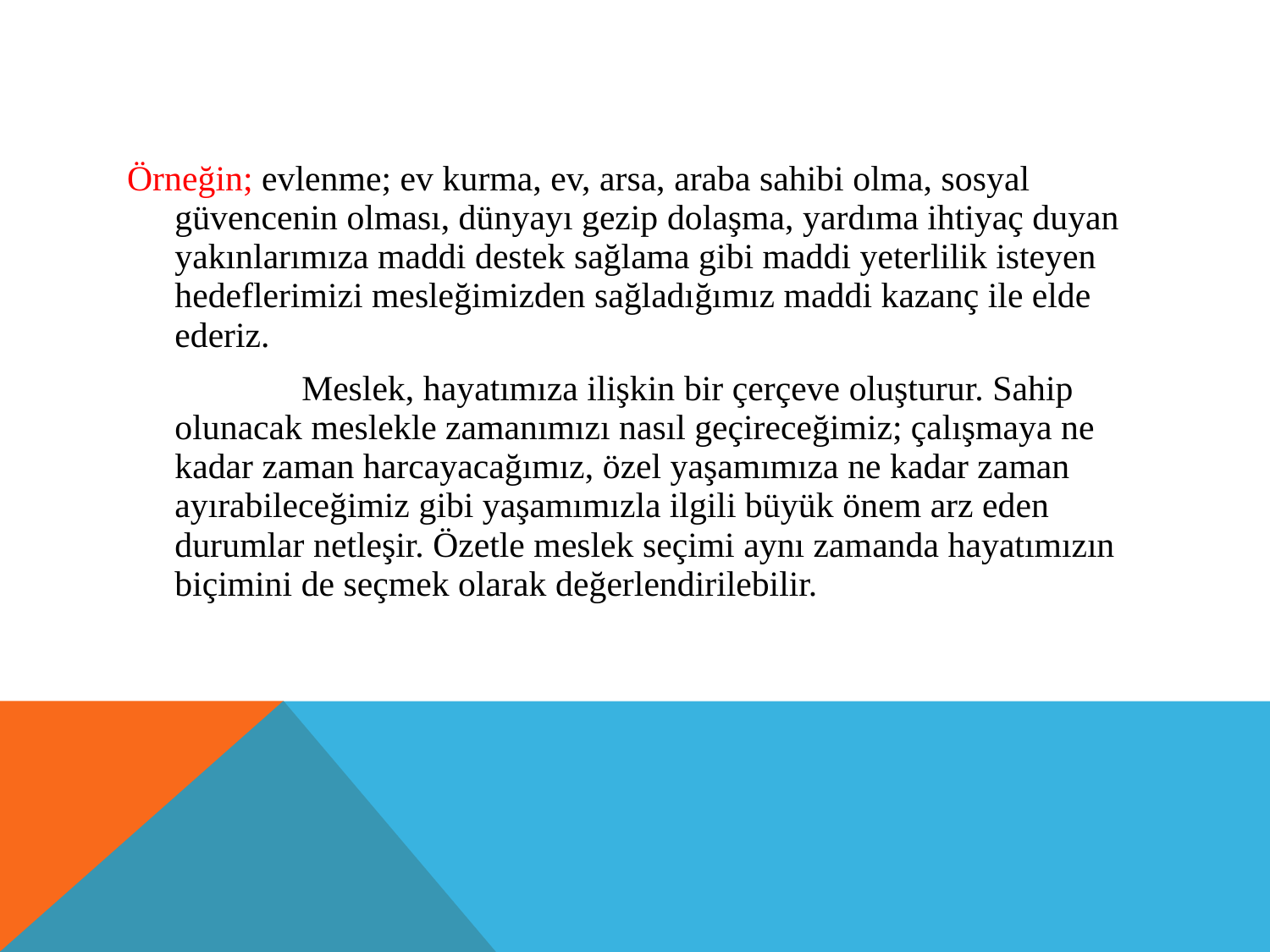

#
Örneğin; evlenme; ev kurma, ev, arsa, araba sahibi olma, sosyal güvencenin olması, dünyayı gezip dolaşma, yardıma ihtiyaç duyan yakınlarımıza maddi destek sağlama gibi maddi yeterlilik isteyen hedeflerimizi mesleğimizden sağladığımız maddi kazanç ile elde ederiz.
		Meslek, hayatımıza ilişkin bir çerçeve oluşturur. Sahip olunacak meslekle zamanımızı nasıl geçireceğimiz; çalışmaya ne kadar zaman harcayacağımız, özel yaşamımıza ne kadar zaman ayırabileceğimiz gibi yaşamımızla ilgili büyük önem arz eden durumlar netleşir. Özetle meslek seçimi aynı zamanda hayatımızın biçimini de seçmek olarak değerlendirilebilir.